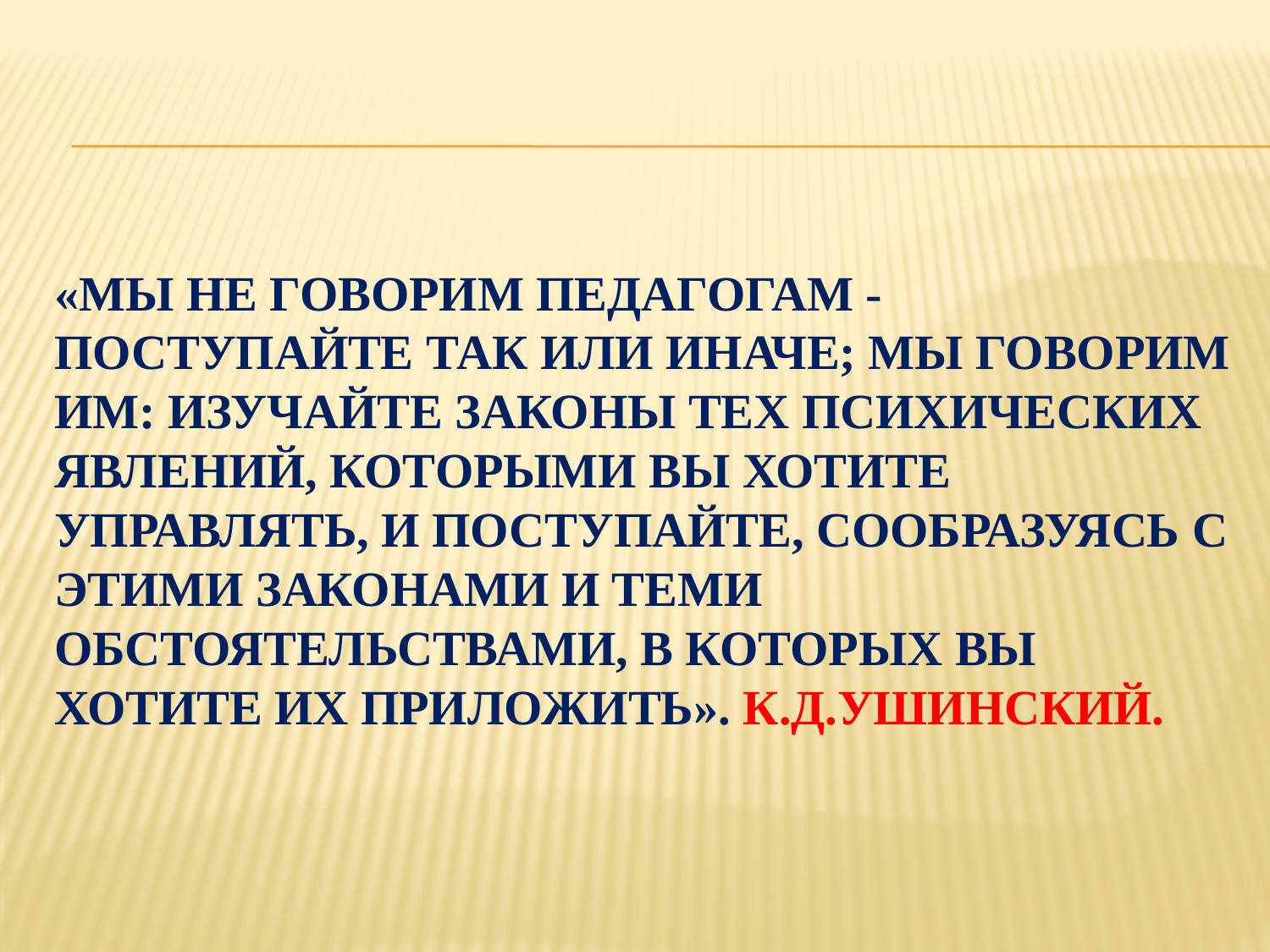

# «Мы не говорим педагогам - поступайте так или иначе; мы говорим им: изучайте законы тех психических явлений, которыми вы хотите управлять, и поступайте, сообразуясь с этими законами и теми обстоятельствами, в которых вы хотите их приложить». К.Д.Ушинский.